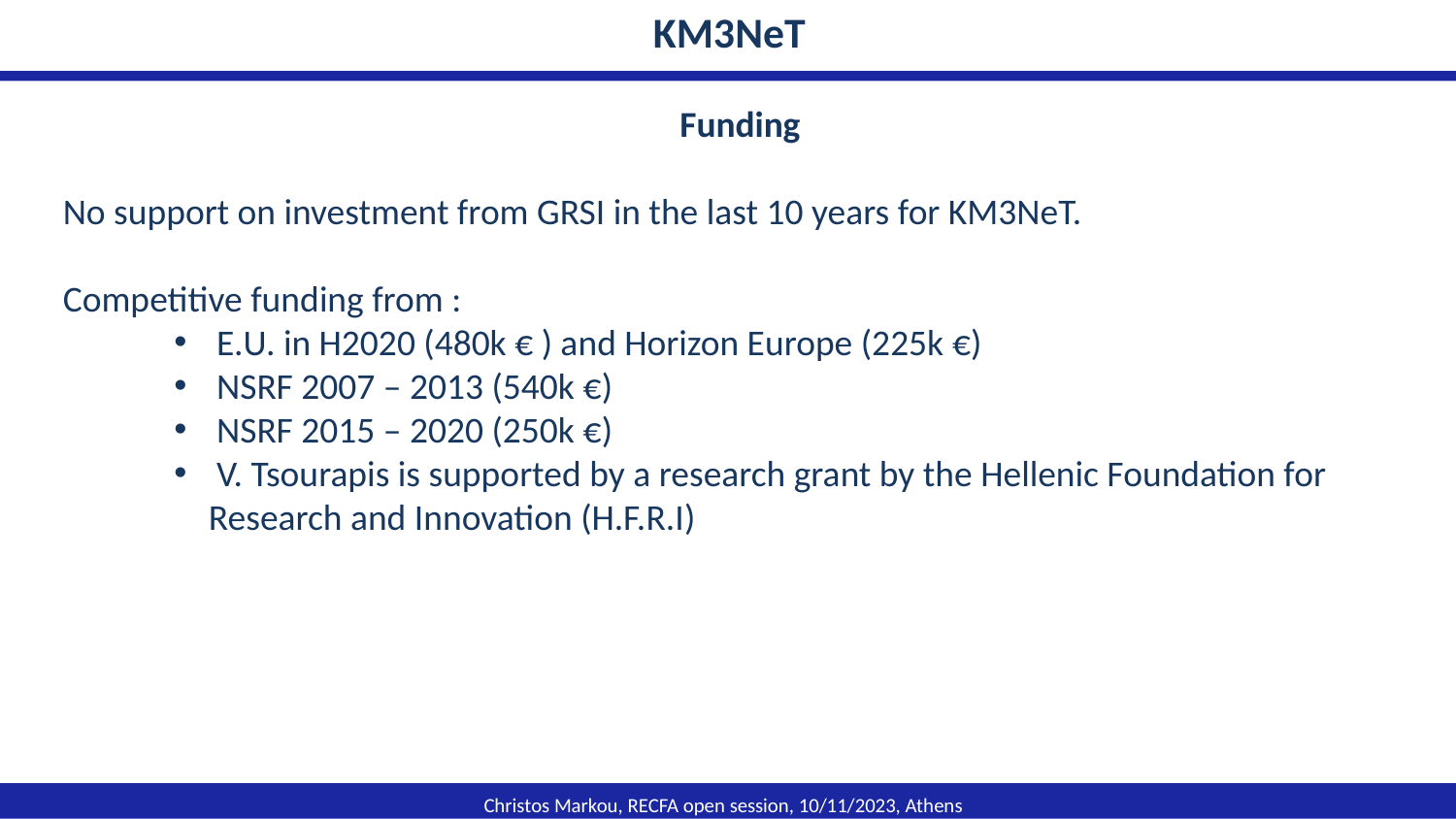

KM3NeT

Funding

No support on investment from GRSI in the last 10 years for KM3NeT.

Competitive funding from :
 E.U. in H2020 (480k € ) and Horizon Europe (225k €)
 NSRF 2007 – 2013 (540k €)
 NSRF 2015 – 2020 (250k €)
 V. Tsourapis is supported by a research grant by the Hellenic Foundation for Research and Innovation (H.F.R.I)

Christos Markou, RECFA open session, 10/11/2023, Athens